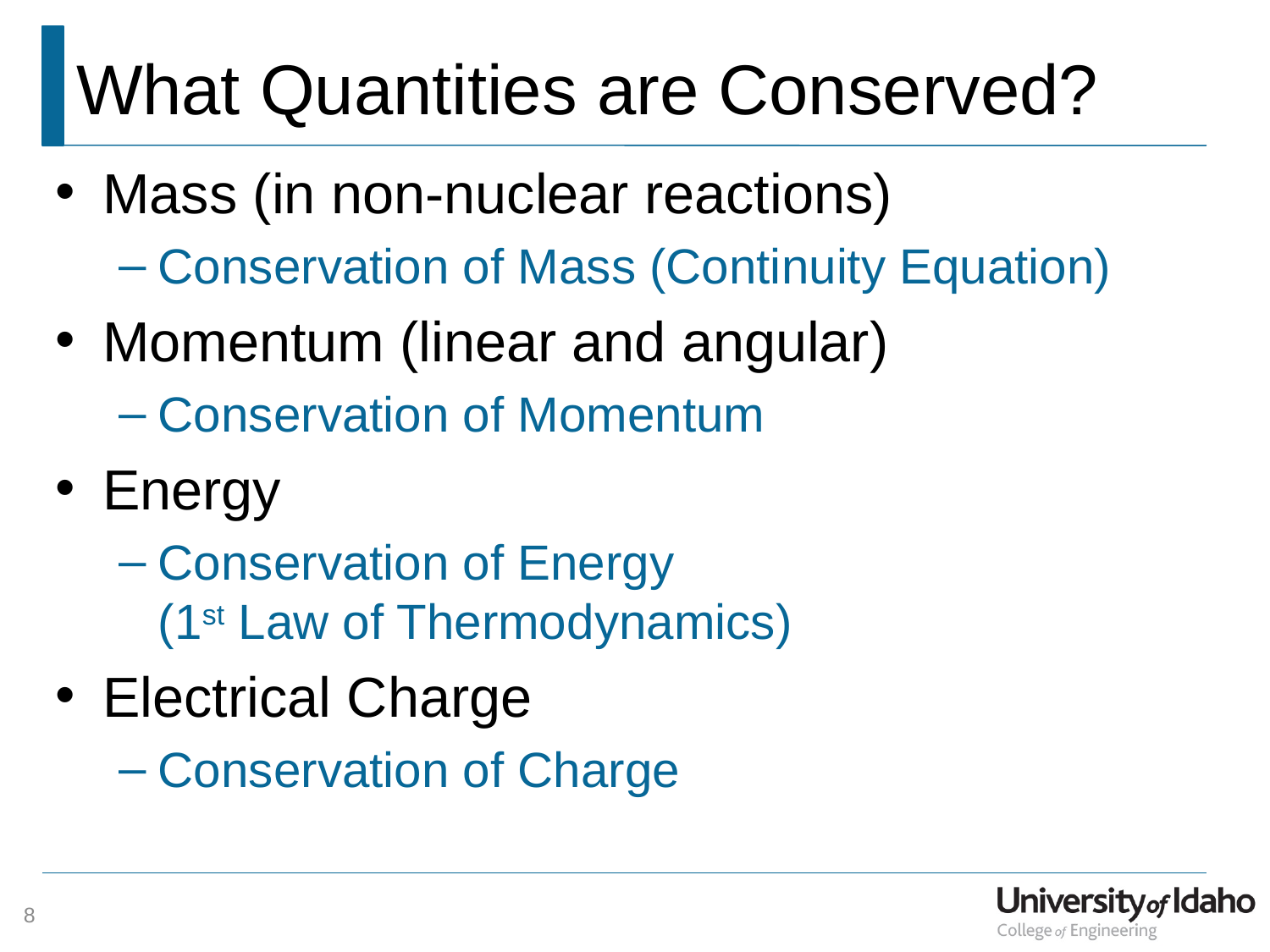

# What Quantities are Conserved?
Mass (in non-nuclear reactions)
Conservation of Mass (Continuity Equation)
Momentum (linear and angular)
Conservation of Momentum
Energy
Conservation of Energy
(1st Law of Thermodynamics)
Electrical Charge
Conservation of Charge
8